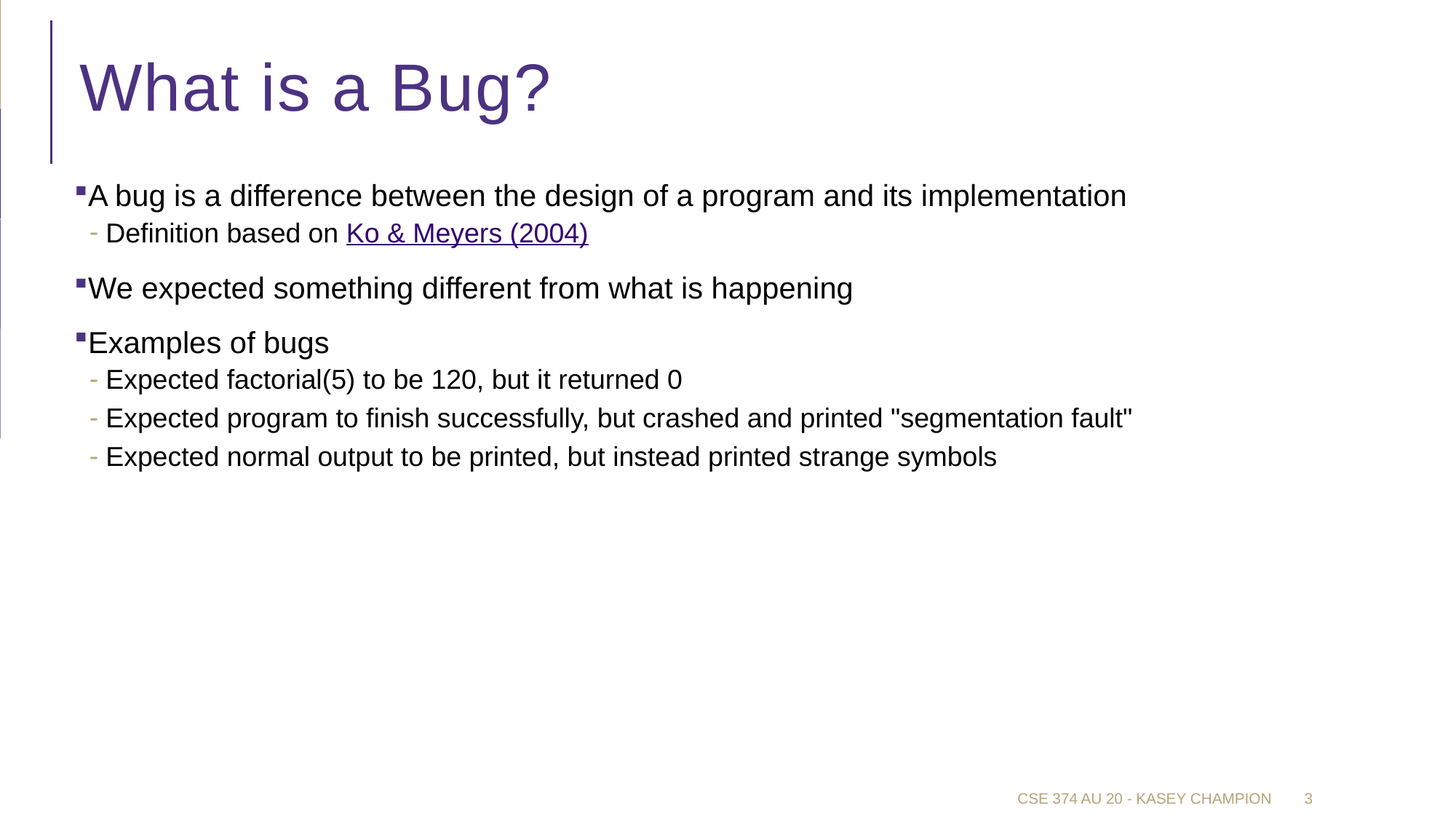

# What is a Bug?
A bug is a difference between the design of a program and its implementation
Definition based on Ko & Meyers (2004)
We expected something different from what is happening
Examples of bugs
Expected factorial(5) to be 120, but it returned 0
Expected program to finish successfully, but crashed and printed "segmentation fault"
Expected normal output to be printed, but instead printed strange symbols
CSE 374 au 20 - Kasey Champion
3